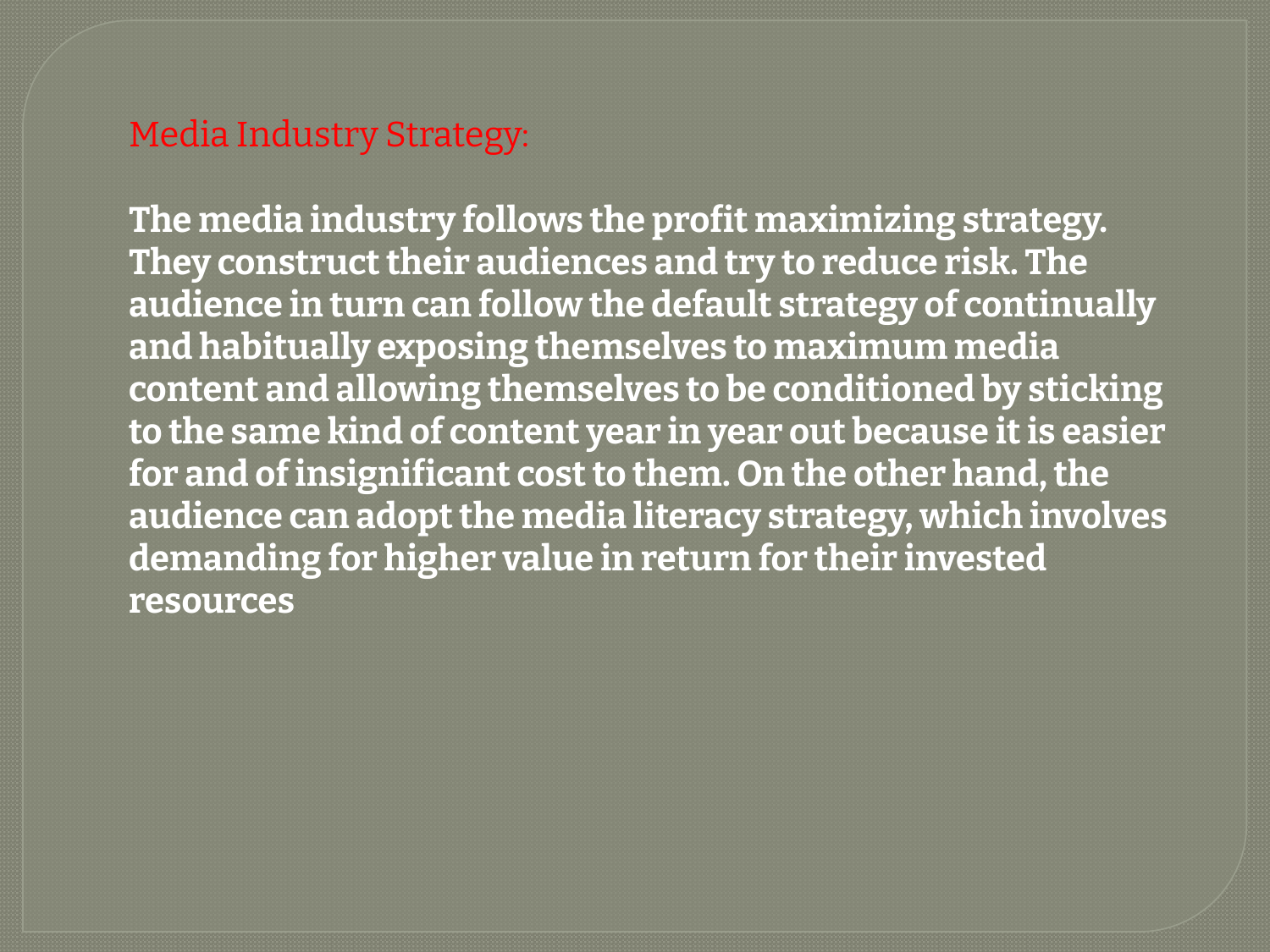

Media Industry Strategy:

The media industry follows the profit maximizing strategy. They construct their audiences and try to reduce risk. The audience in turn can follow the default strategy of continually and habitually exposing themselves to maximum media content and allowing themselves to be conditioned by sticking to the same kind of content year in year out because it is easier for and of insignificant cost to them. On the other hand, the audience can adopt the media literacy strategy, which involves demanding for higher value in return for their invested resources